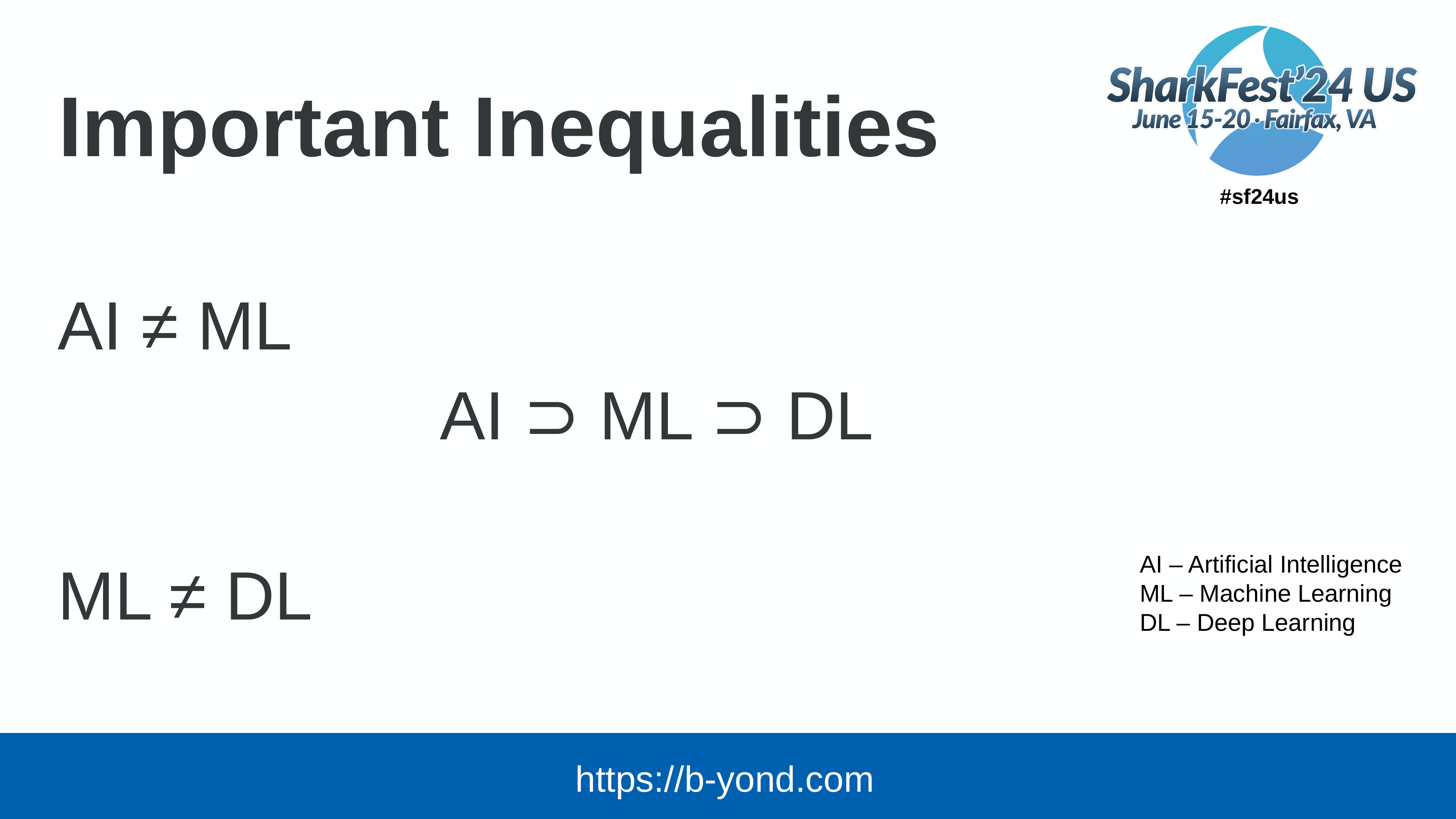

# Important Inequalities
AI ≠ ML
							AI ⊃ ML ⊃ DL

ML ≠ DL
AI – Artificial Intelligence
ML – Machine Learning
DL – Deep Learning